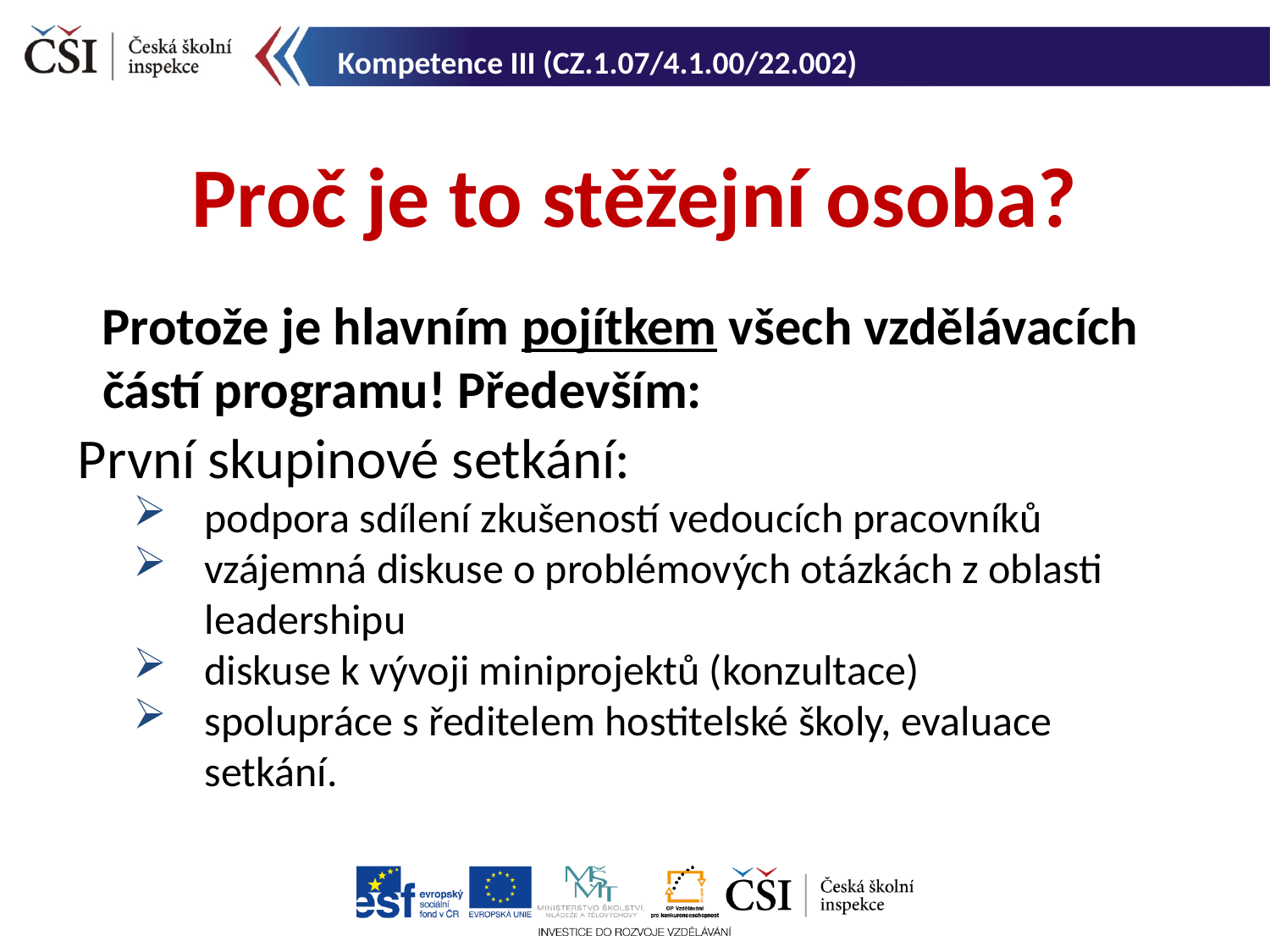

Kompetence III (CZ.1.07/4.1.00/22.002)

Proč je to stěžejní osoba?
Protože je hlavním pojítkem všech vzdělávacích částí programu! Především:
První skupinové setkání:
podpora sdílení zkušeností vedoucích pracovníků
vzájemná diskuse o problémových otázkách z oblasti leadershipu
diskuse k vývoji miniprojektů (konzultace)
spolupráce s ředitelem hostitelské školy, evaluace setkání.